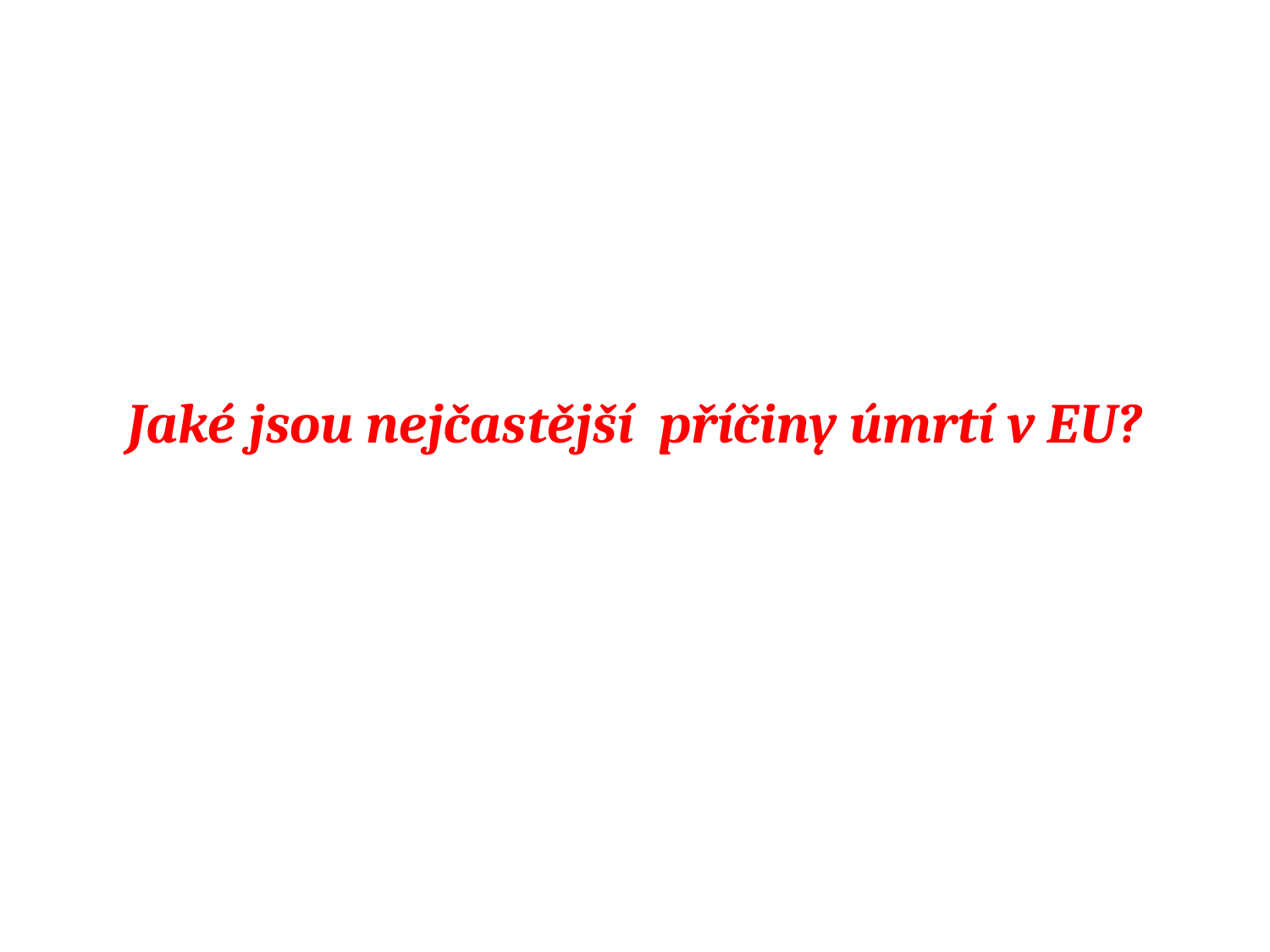

Jaké jsou nejčastější  příčiny úmrtí v EU?